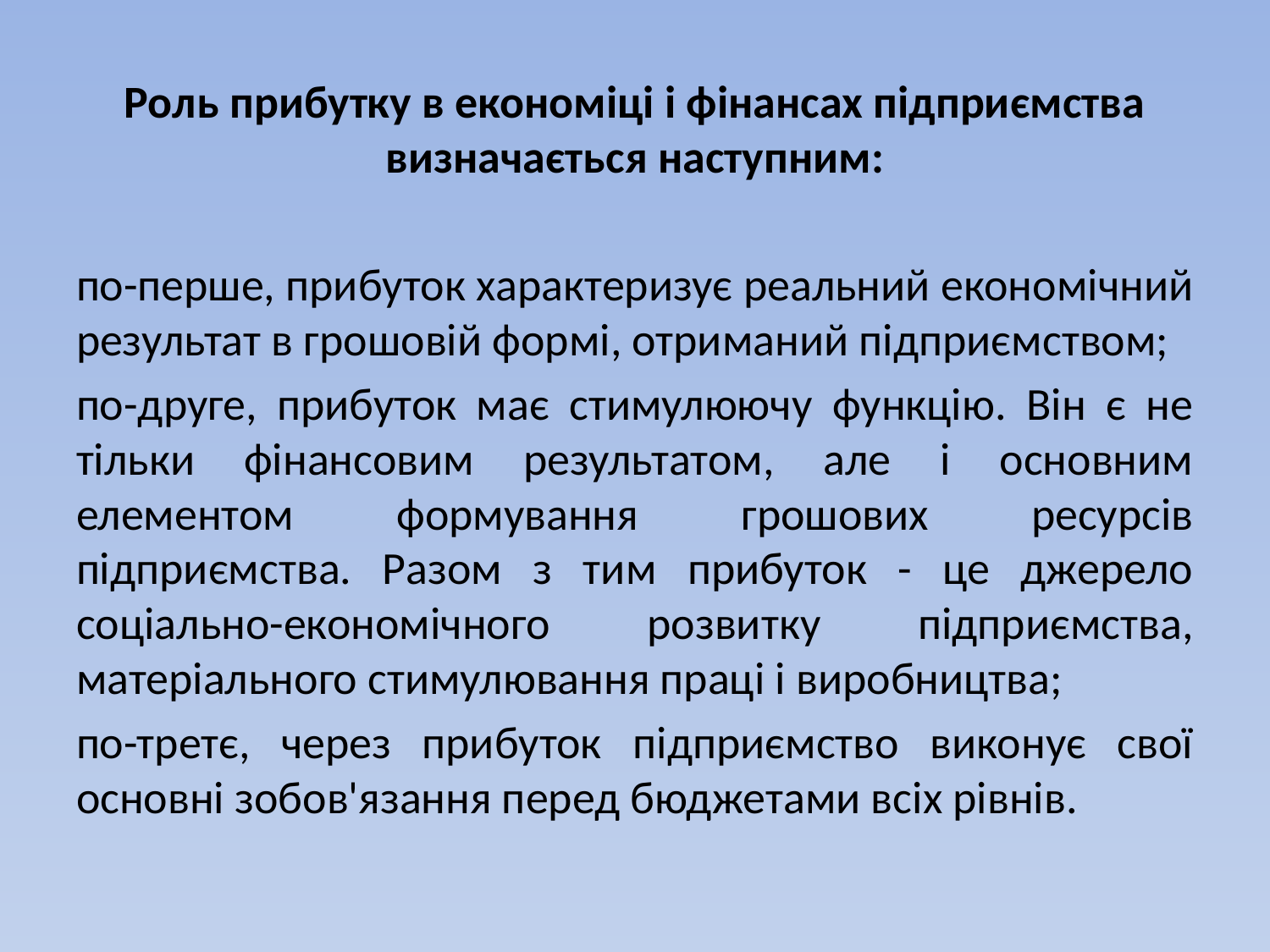

Роль прибутку в економіці і фінансах підприємства визначається наступним:

по-перше, прибуток характеризує реальний економічний результат в грошовій формі, отриманий підприємством;
по-друге, прибуток має стимулюючу функцію. Він є не тільки фінансовим результатом, але і основним елементом формування грошових ресурсів підприємства. Разом з тим прибуток - це джерело соціально-економічного розвитку підприємства, матеріального стимулювання праці і виробництва;
по-третє, через прибуток підприємство виконує свої основні зобов'язання перед бюджетами всіх рівнів.